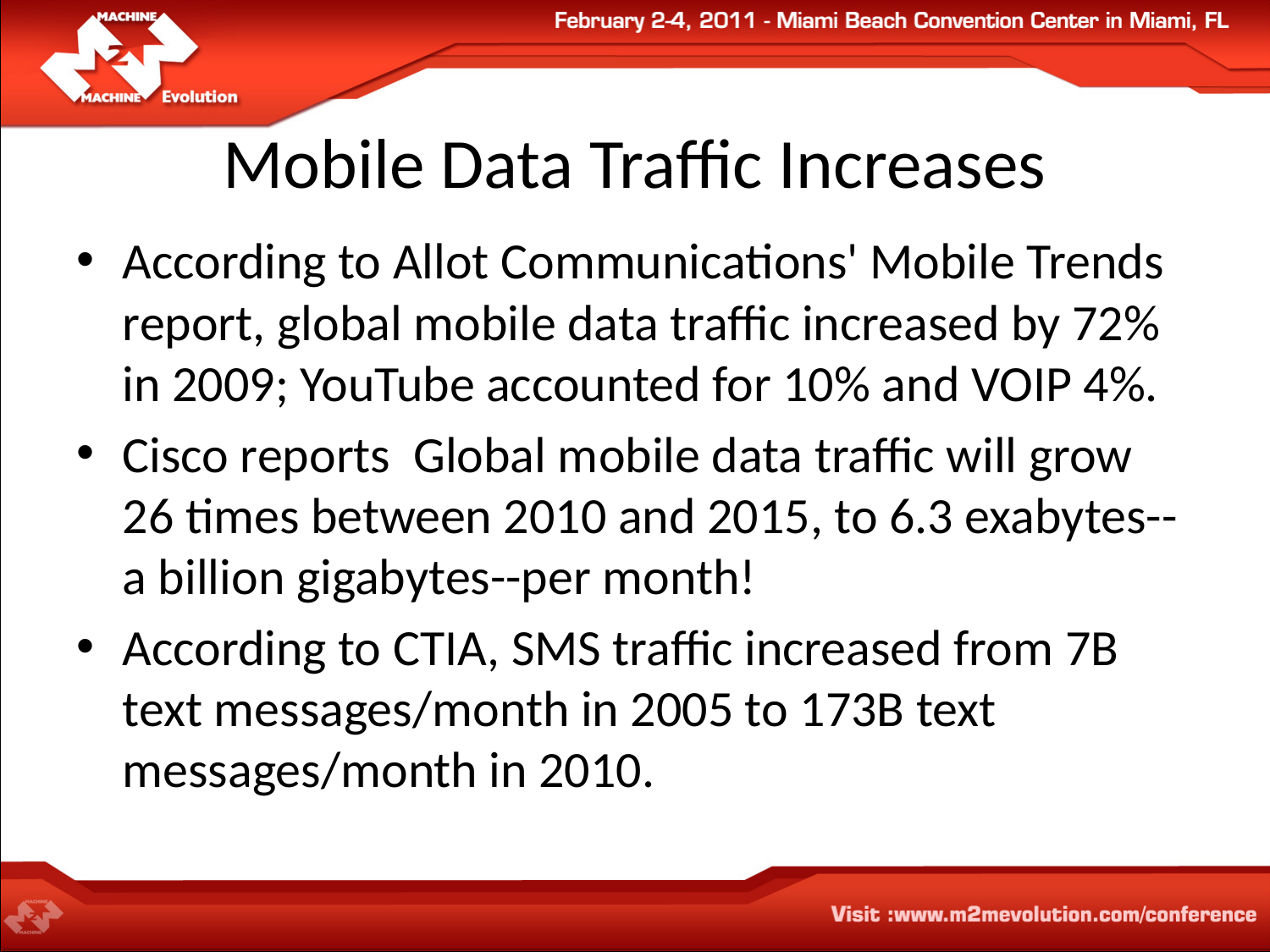

# Mobile Data Traffic Increases
According to Allot Communications' Mobile Trends report, global mobile data traffic increased by 72% in 2009; YouTube accounted for 10% and VOIP 4%.
Cisco reports  Global mobile data traffic will grow 26 times between 2010 and 2015, to 6.3 exabytes--a billion gigabytes--per month!
According to CTIA, SMS traffic increased from 7B text messages/month in 2005 to 173B text messages/month in 2010.